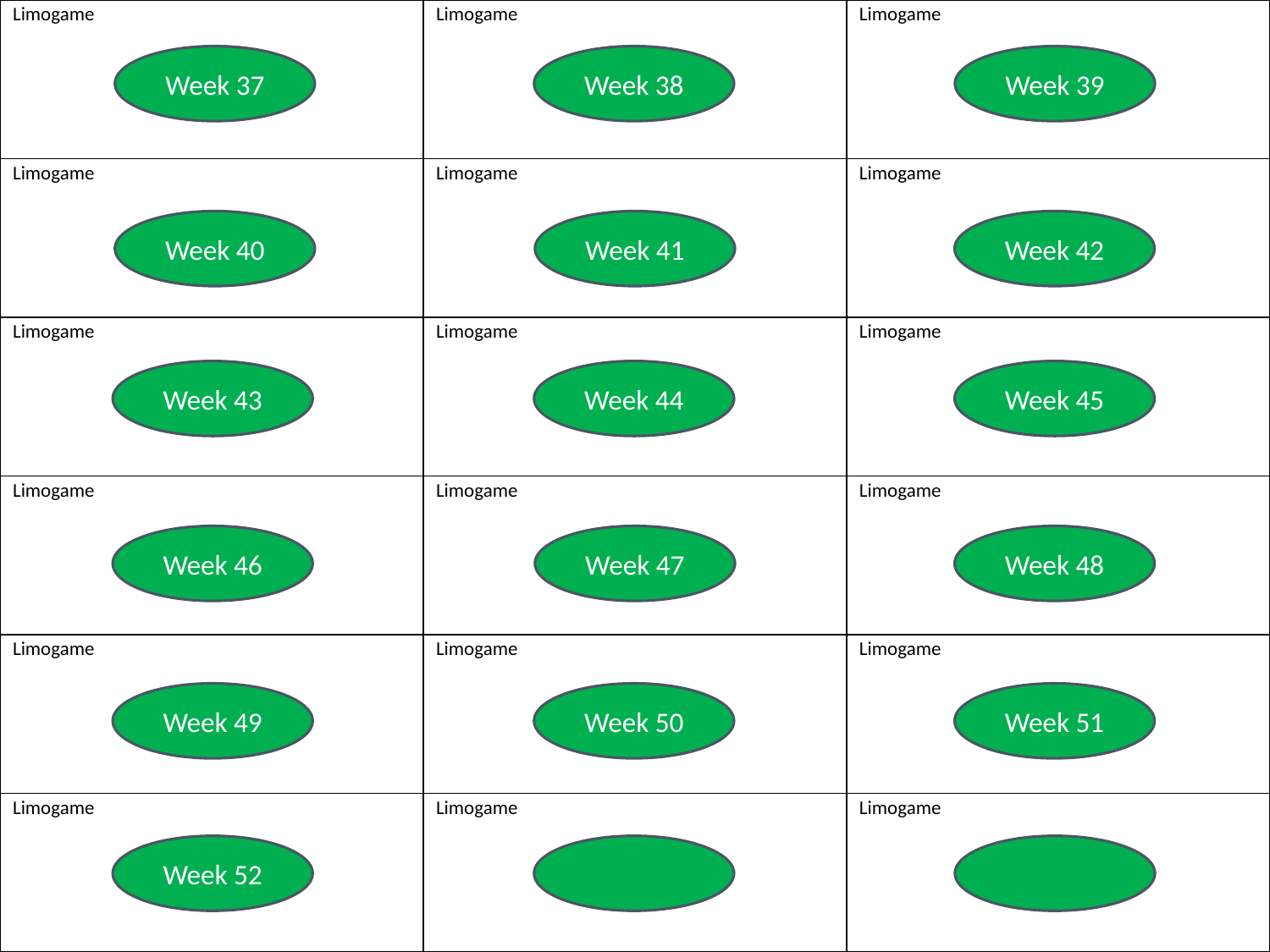

| Limogame | Limogame | Limogame |
| --- | --- | --- |
| Limogame | Limogame | Limogame |
| Limogame | Limogame | Limogame |
| Limogame | Limogame | Limogame |
| Limogame | Limogame | Limogame |
| Limogame | Limogame | Limogame |
Week 37
Week 38
Week 39
Week 40
Week 41
Week 42
Week 43
Week 44
Week 45
Week 46
Week 47
Week 48
Week 49
Week 50
Week 51
Week 52